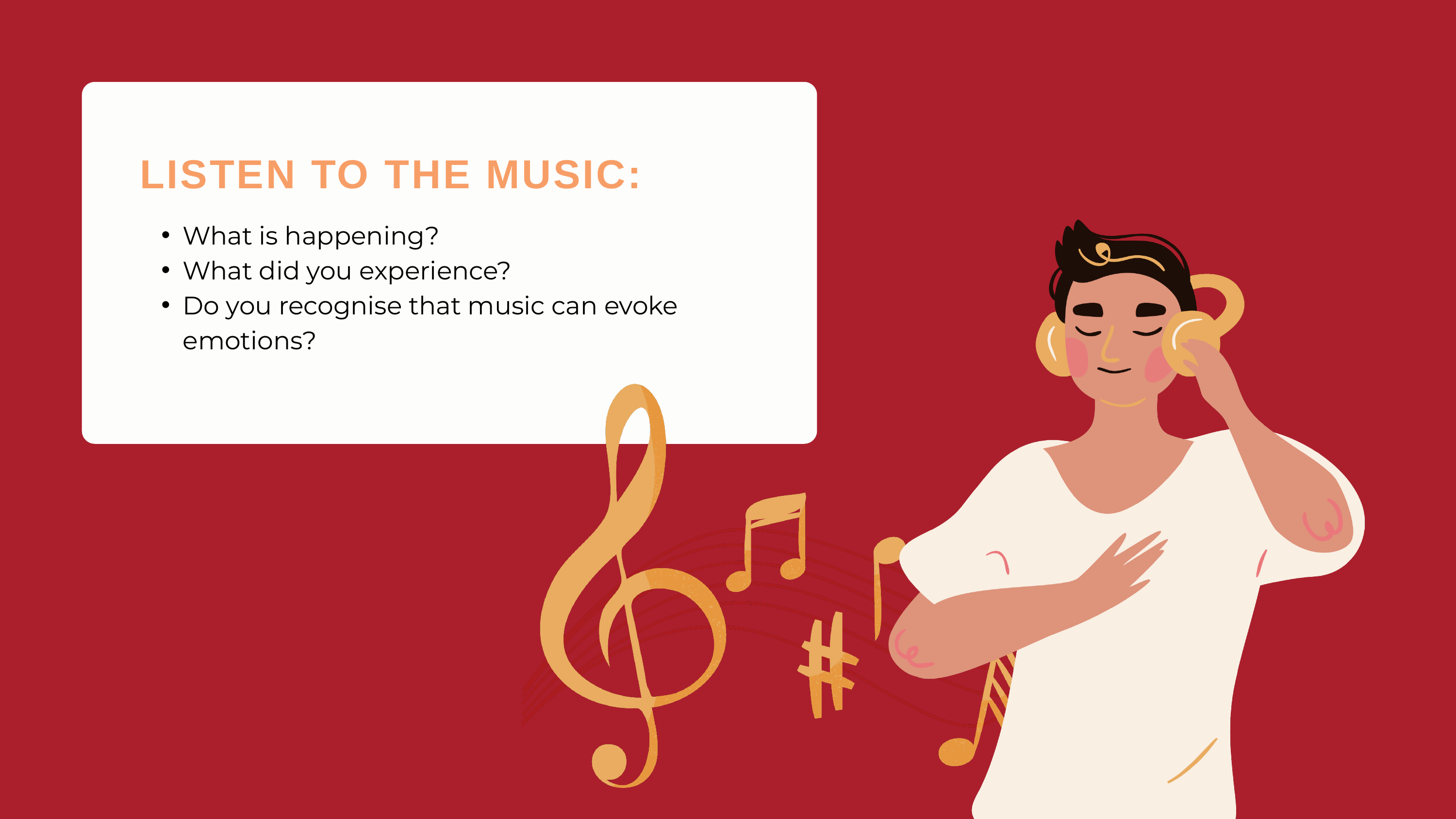

LISTEN TO THE MUSIC:
What is happening?
What did you experience?
Do you recognise that music can evoke emotions?